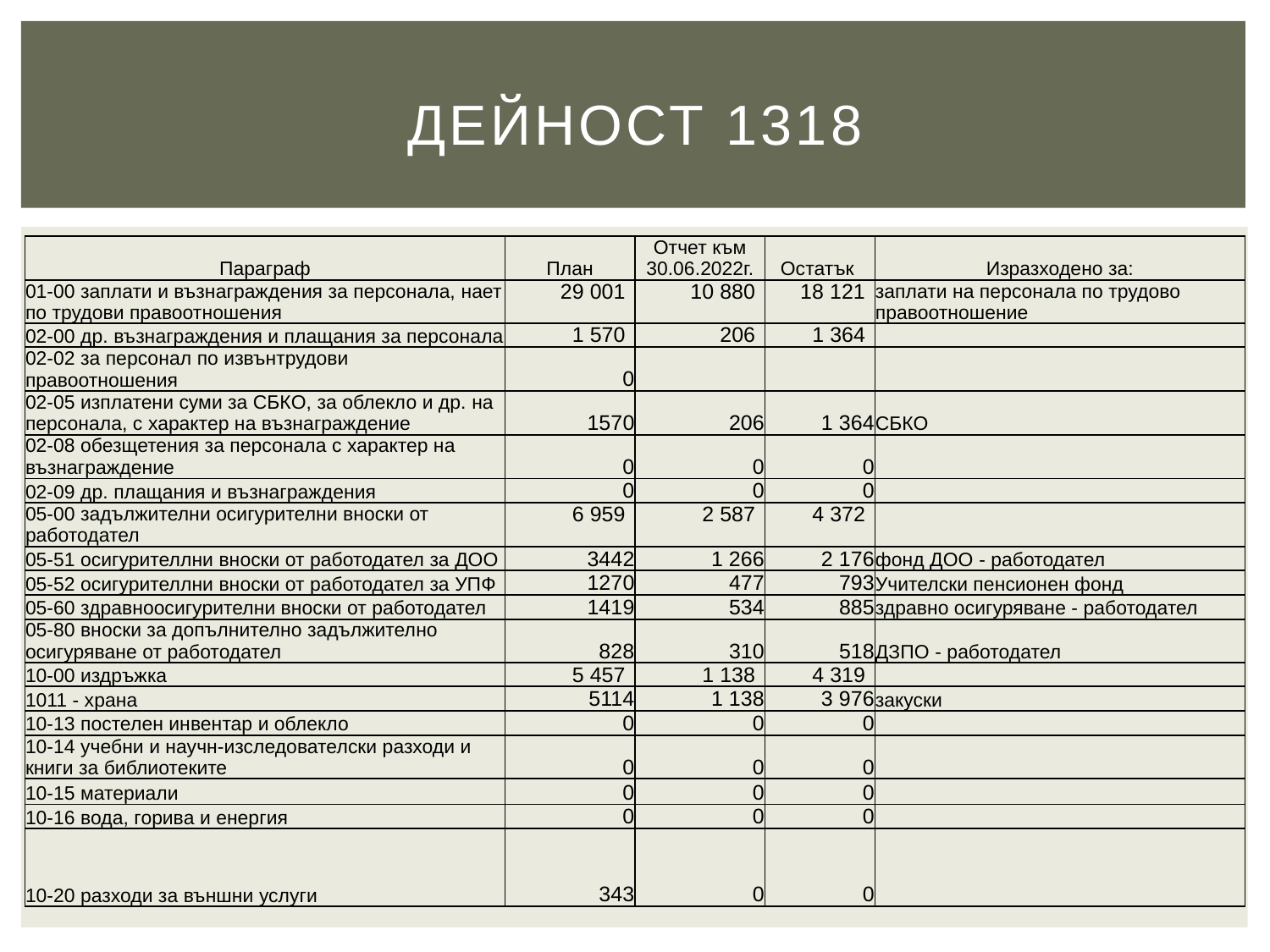

# ДЕЙНОСТ 1318
| Параграф | План | Отчет към 30.06.2022г. | Остатък | Изразходено за: |
| --- | --- | --- | --- | --- |
| 01-00 заплати и възнаграждения за персонала, нает по трудови правоотношения | 29 001 | 10 880 | 18 121 | заплати на персонала по трудово правоотношение |
| 02-00 др. възнаграждения и плащания за персонала | 1 570 | 206 | 1 364 |  |
| 02-02 за персонал по извънтрудови правоотношения | 0 |  |  |  |
| 02-05 изплатени суми за СБКО, за облекло и др. на персонала, с характер на възнаграждение | 1570 | 206 | 1 364 | СБКО |
| 02-08 обезщетения за персонала с характер на възнаграждение | 0 | 0 | 0 |  |
| 02-09 др. плащания и възнаграждения | 0 | 0 | 0 |  |
| 05-00 задължителни осигурителни вноски от работодател | 6 959 | 2 587 | 4 372 |  |
| 05-51 осигурителлни вноски от работодател за ДОО | 3442 | 1 266 | 2 176 | фонд ДОО - работодател |
| 05-52 осигурителлни вноски от работодател за УПФ | 1270 | 477 | 793 | Учителски пенсионен фонд |
| 05-60 здравноосигурителни вноски от работодател | 1419 | 534 | 885 | здравно осигуряване - работодател |
| 05-80 вноски за допълнително задължително осигуряване от работодател | 828 | 310 | 518 | ДЗПО - работодател |
| 10-00 издръжка | 5 457 | 1 138 | 4 319 |  |
| 1011 - храна | 5114 | 1 138 | 3 976 | закуски |
| 10-13 постелен инвентар и облекло | 0 | 0 | 0 |  |
| 10-14 учебни и научн-изследователски разходи и книги за библиотеките | 0 | 0 | 0 |  |
| 10-15 материали | 0 | 0 | 0 |  |
| 10-16 вода, горива и енергия | 0 | 0 | 0 |  |
| 10-20 разходи за външни услуги | 343 | 0 | 0 |  |